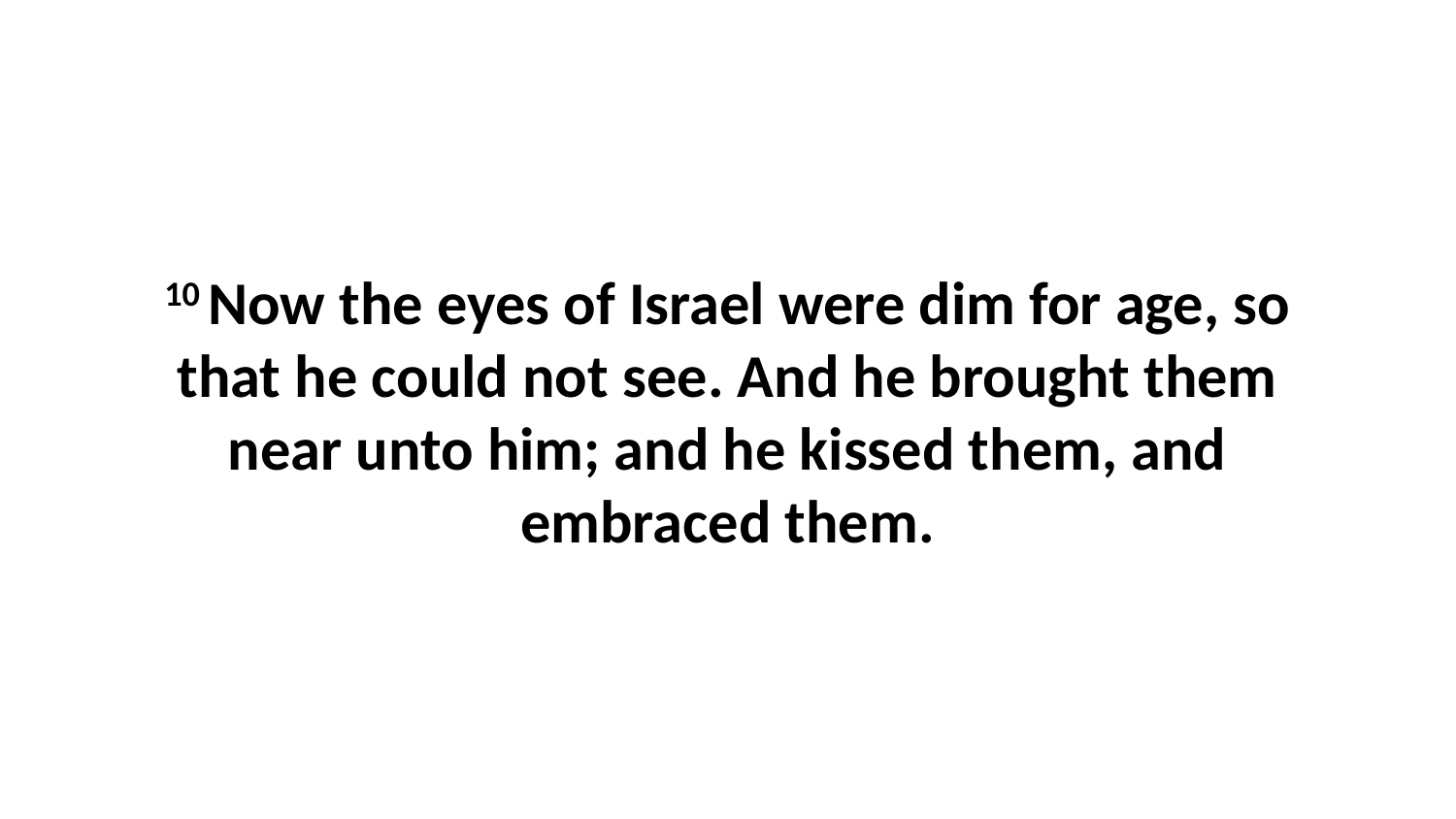

10 Now the eyes of Israel were dim for age, so that he could not see. And he brought them near unto him; and he kissed them, and embraced them.